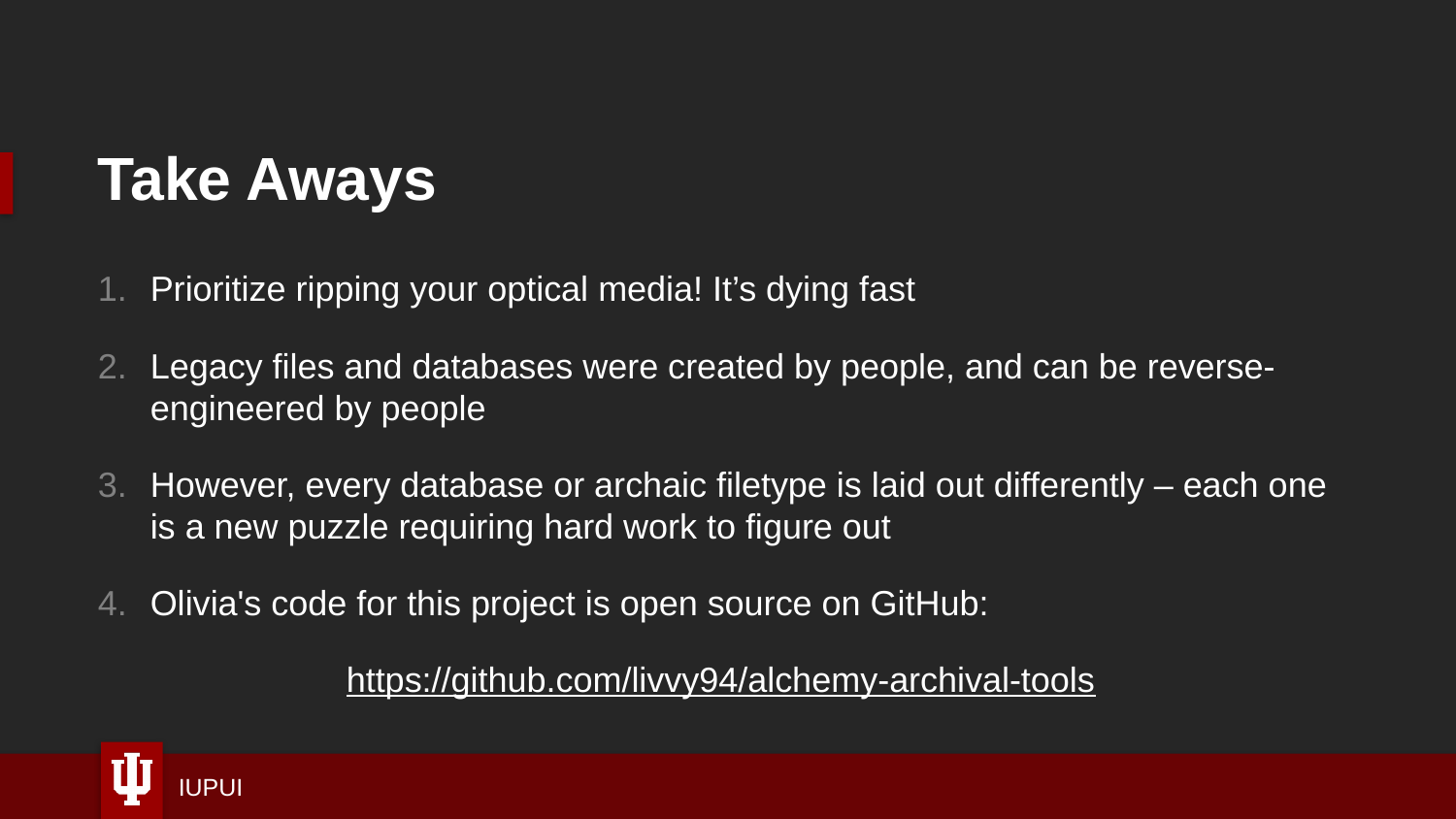

# Take Aways
Prioritize ripping your optical media! It’s dying fast
Legacy files and databases were created by people, and can be reverse-engineered by people
However, every database or archaic filetype is laid out differently – each one is a new puzzle requiring hard work to figure out
Olivia's code for this project is open source on GitHub:
https://github.com/livvy94/alchemy-archival-tools